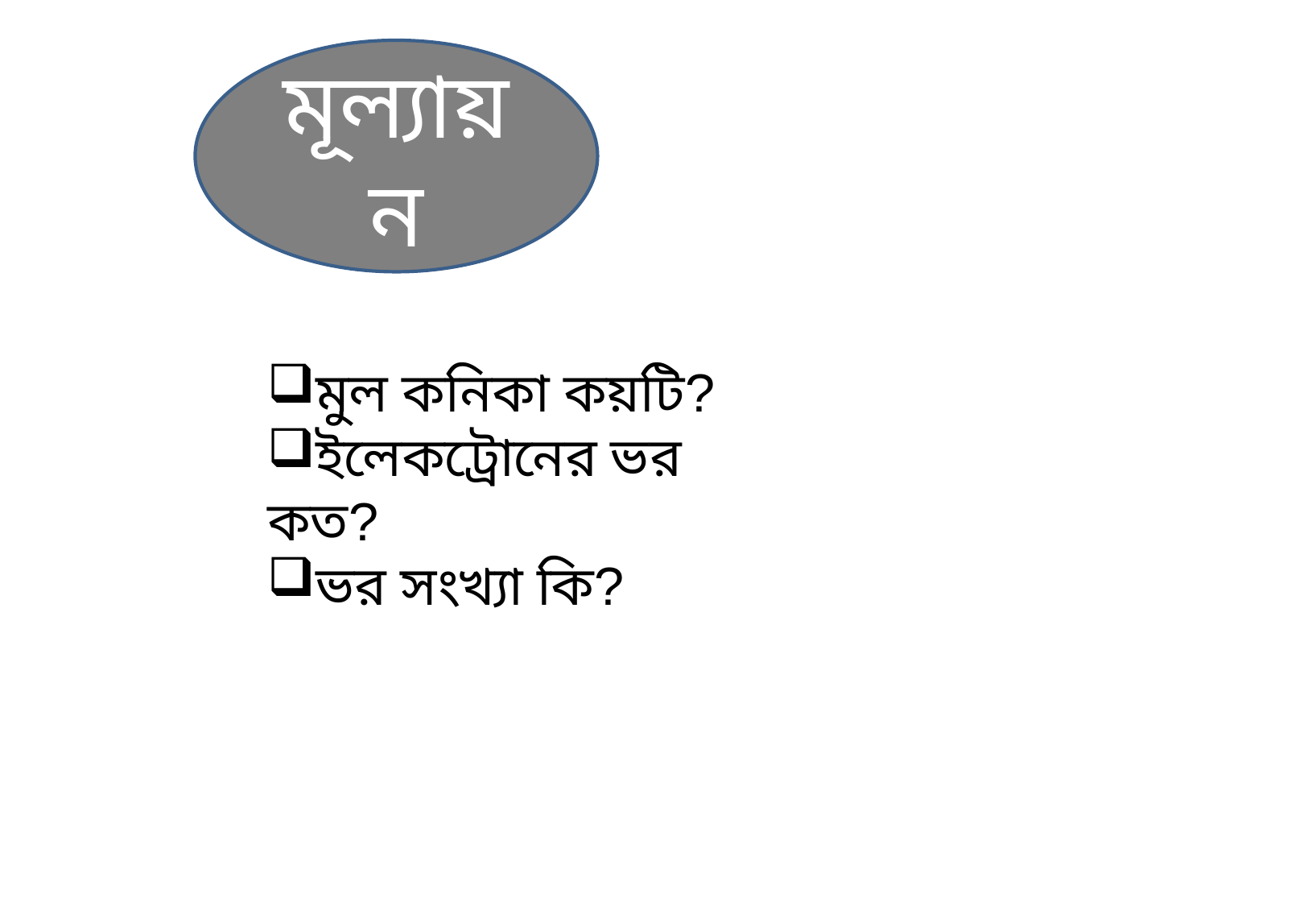

মূল্যায়ন
মুল কনিকা কয়টি?
ইলেকট্রোনের ভর কত?
ভর সংখ্যা কি?